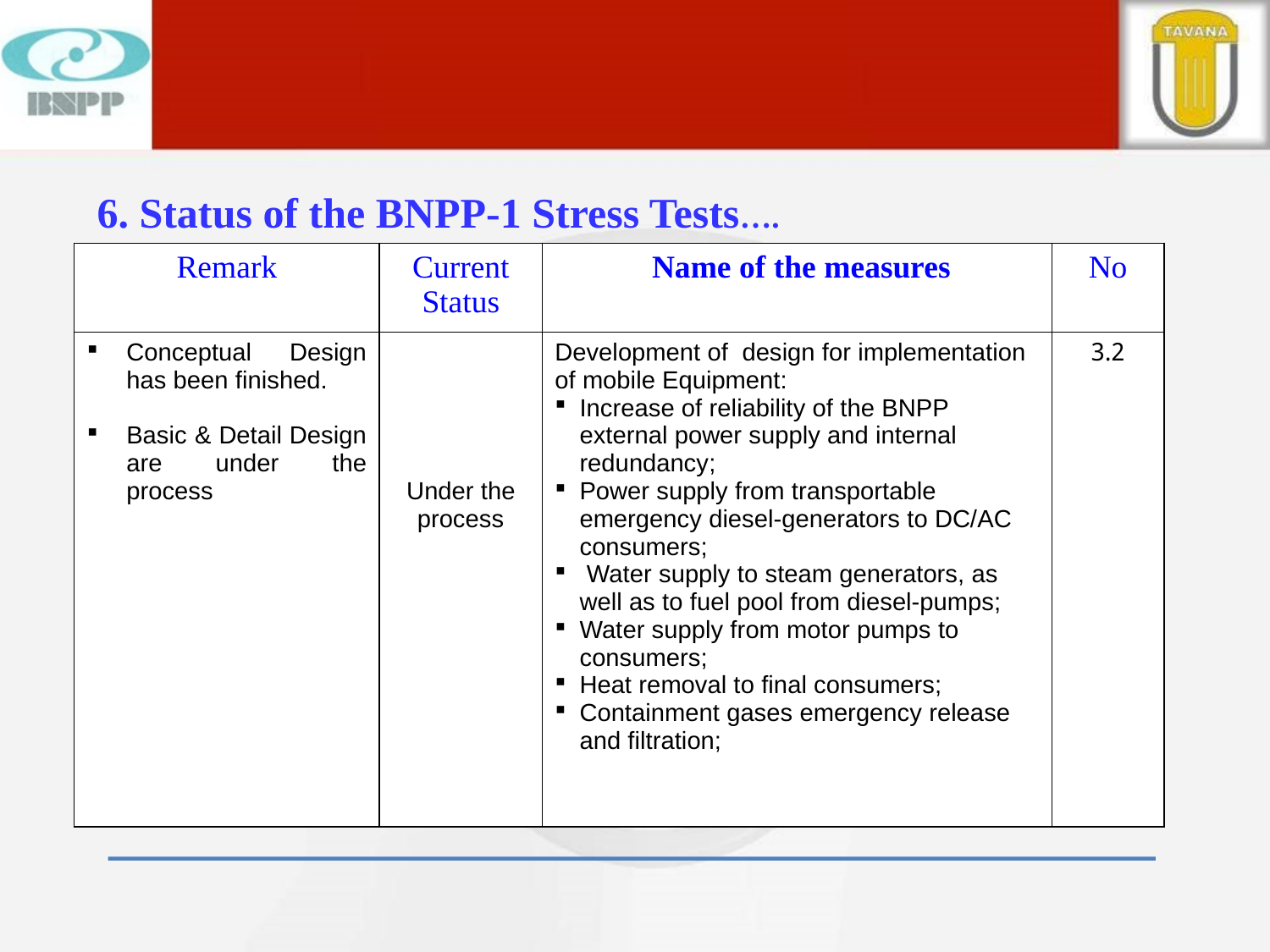

6. Status of the BNPP-1 Stress Tests….
| Remark | Current Status | Name of the measures | No |
| --- | --- | --- | --- |
| Conceptual Design has been finished. Basic & Detail Design are under the process | Under the process | Development of design for implementation of mobile Equipment: Increase of reliability of the BNPP external power supply and internal redundancy; Power supply from transportable emergency diesel-generators to DC/AC consumers; Water supply to steam generators, as well as to fuel pool from diesel-pumps; Water supply from motor pumps to consumers; Heat removal to final consumers; Containment gases emergency release and filtration; | 3.2 |